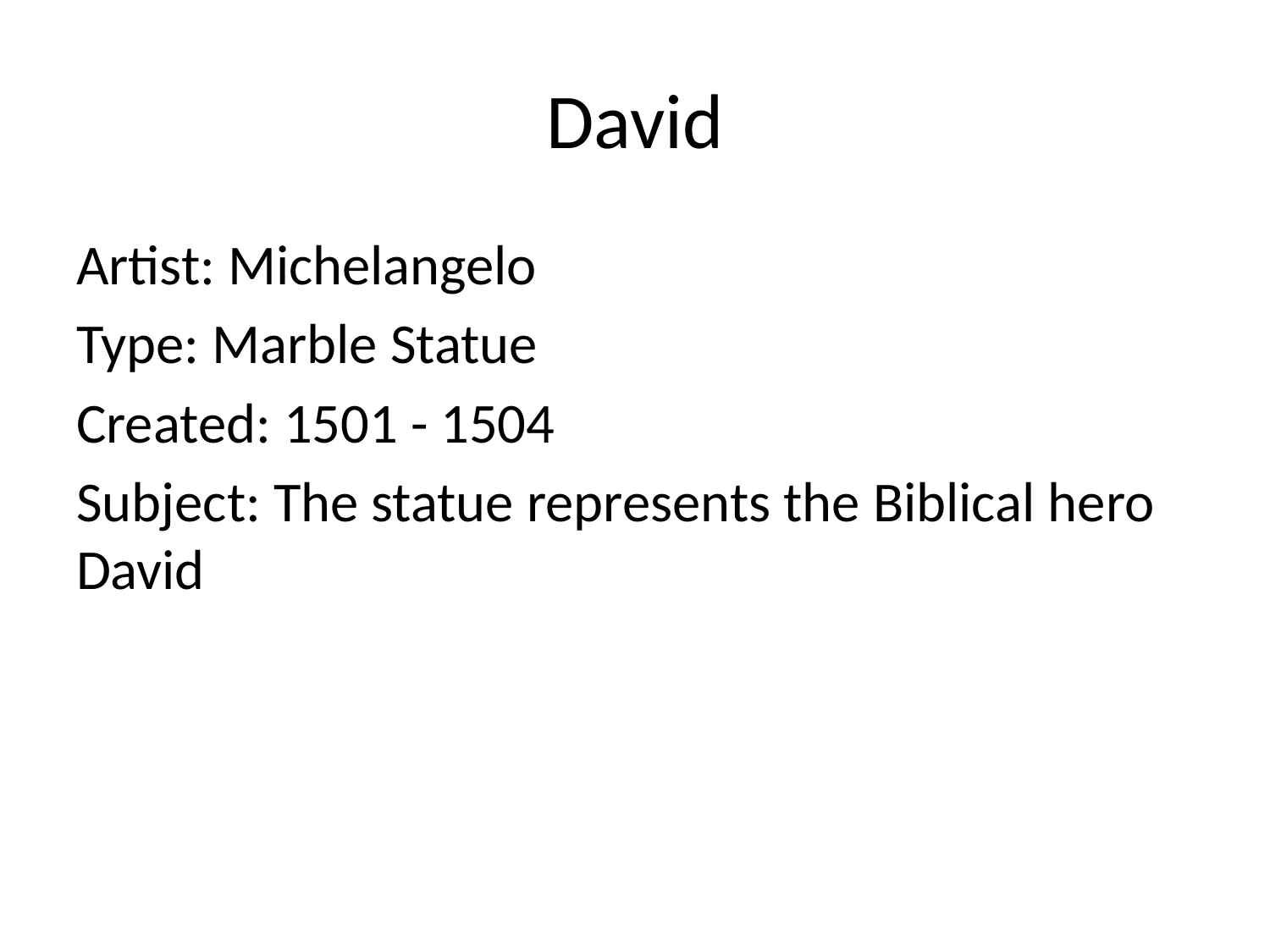

# David
Artist: Michelangelo
Type: Marble Statue
Created: 1501 - 1504
Subject: The statue represents the Biblical hero David